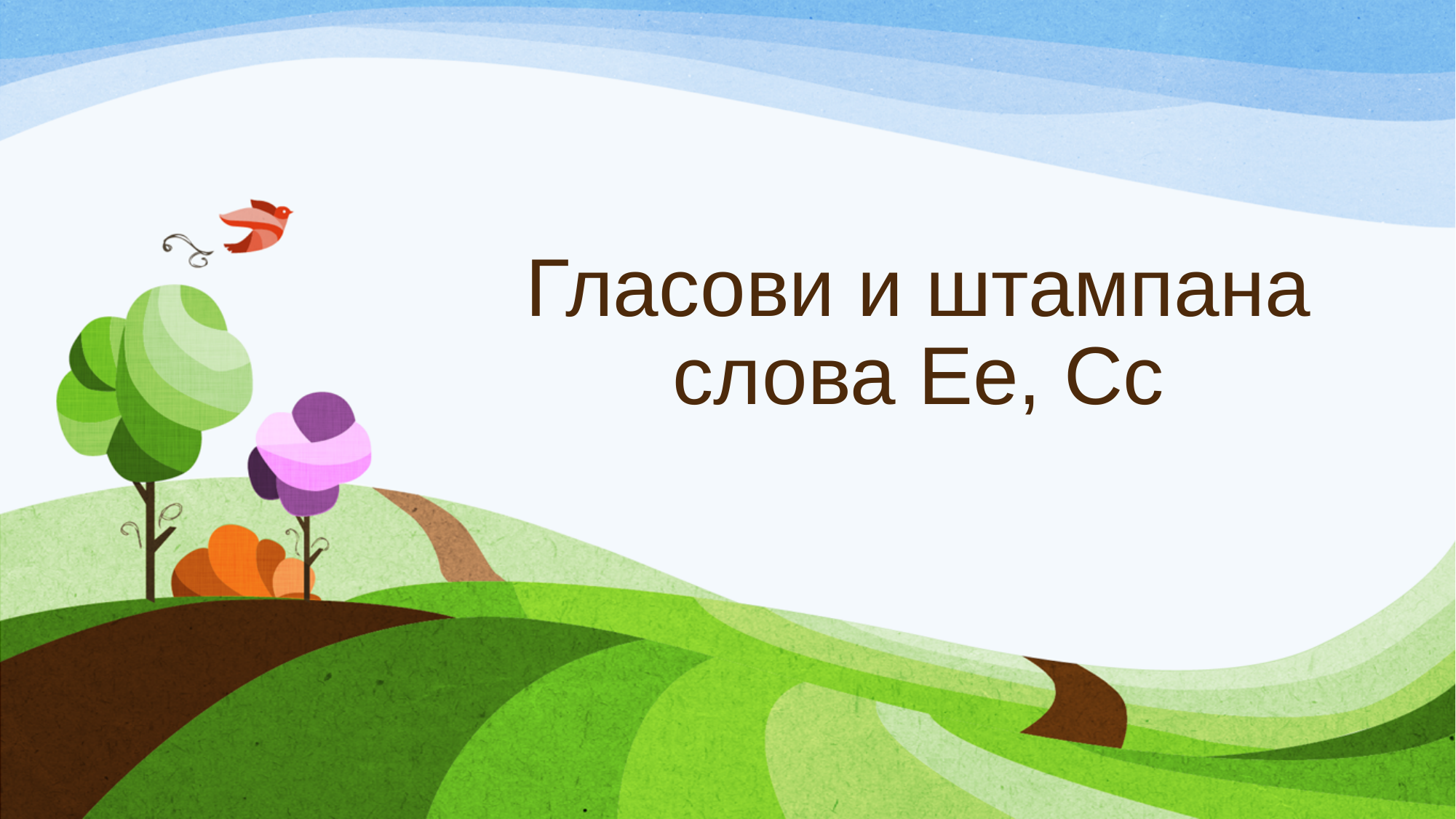

# Гласови и штампана слова Ее, Сс